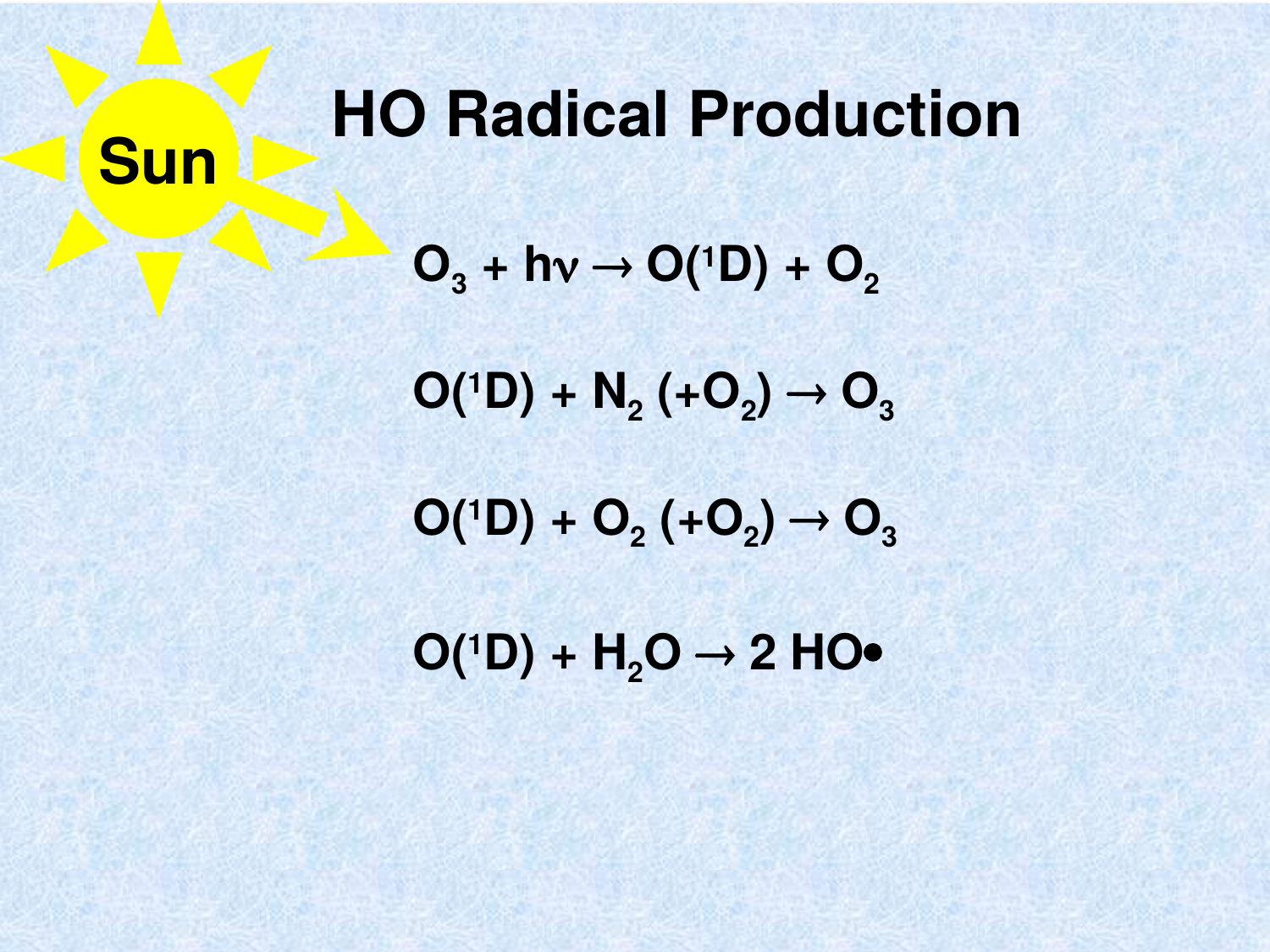

Sun
# HO Radical Production

	O3 + hν → O(1D) + O2

	O(1D) + N2 (+O2) → O3

	O(1D) + O2 (+O2) → O3

	O(1D) + H2O → 2 HO•